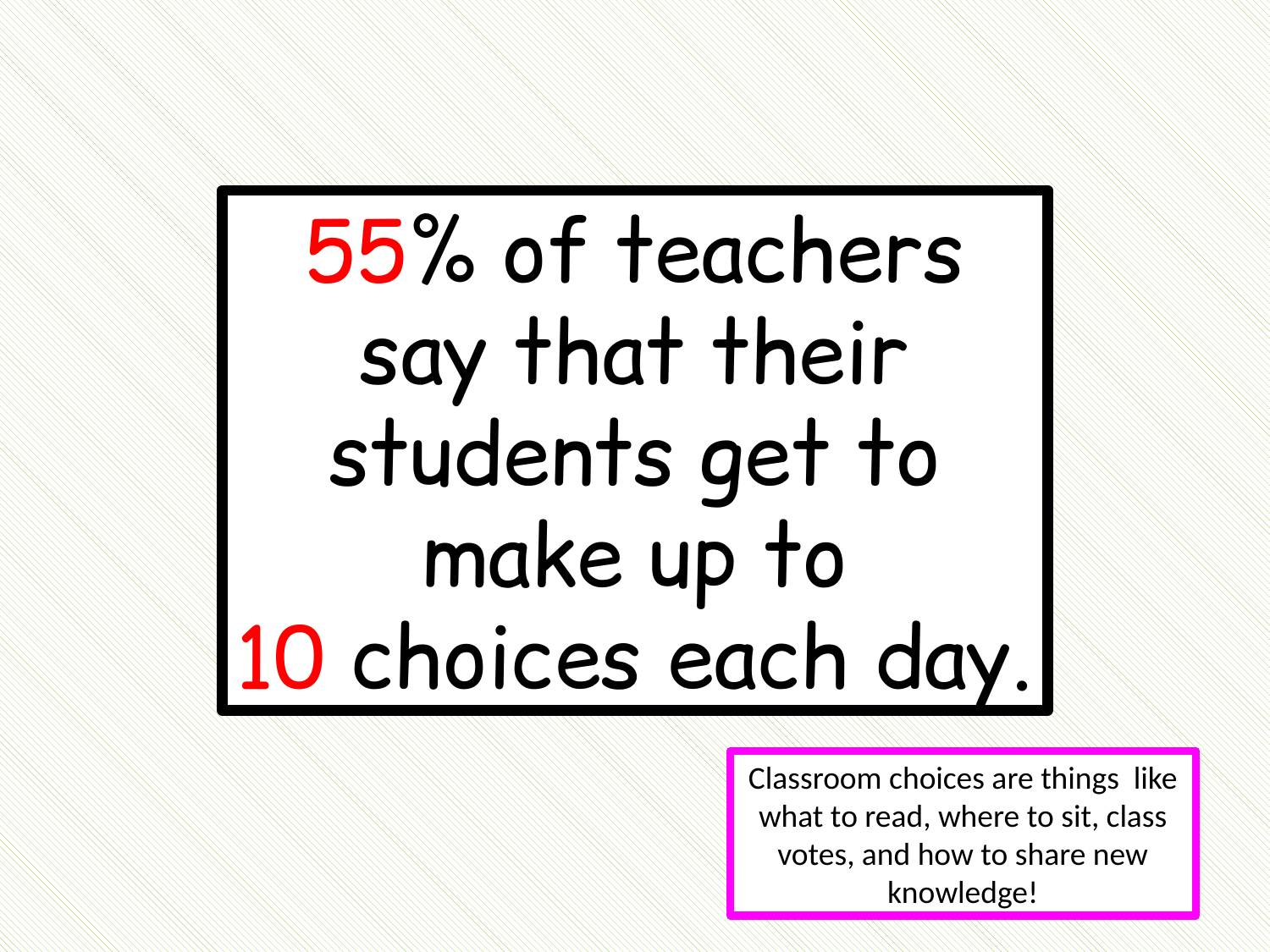

55% of teachers say that their students get to make up to
10 choices each day.
Classroom choices are things  like what to read, where to sit, class votes, and how to share new knowledge!